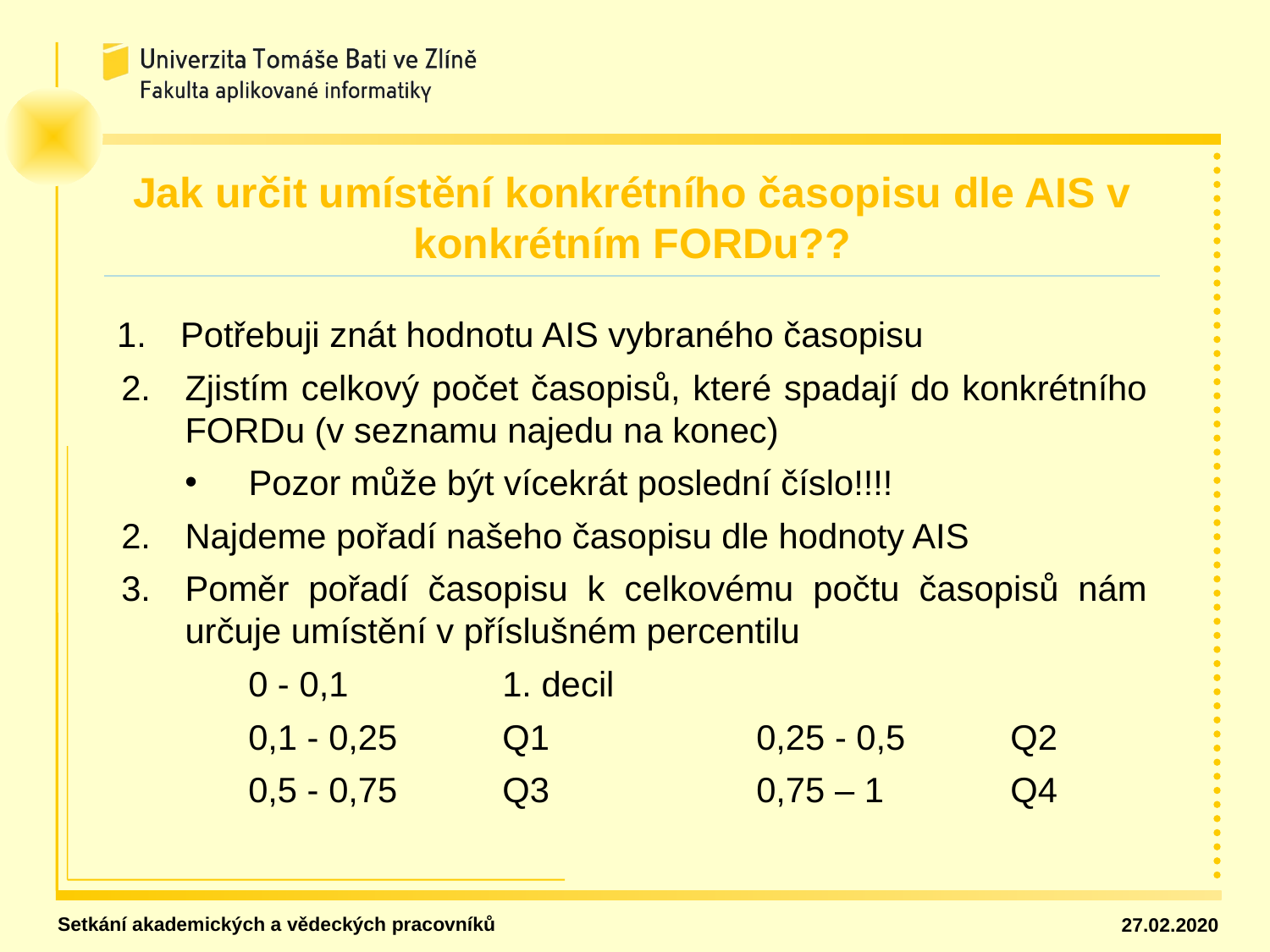

Jak určit umístění konkrétního časopisu dle AIS v konkrétním FORDu??
Potřebuji znát hodnotu AIS vybraného časopisu
Zjistím celkový počet časopisů, které spadají do konkrétního FORDu (v seznamu najedu na konec)
Pozor může být vícekrát poslední číslo!!!!
Najdeme pořadí našeho časopisu dle hodnoty AIS
Poměr pořadí časopisu k celkovému počtu časopisů nám určuje umístění v příslušném percentilu
0 - 0,1  		1. decil
0,1 - 0,25	Q1		0,25 - 0,5	Q2
0,5 - 0,75	Q3		0,75 – 1	Q4
Setkání akademických a vědeckých pracovníků
27.02.2020